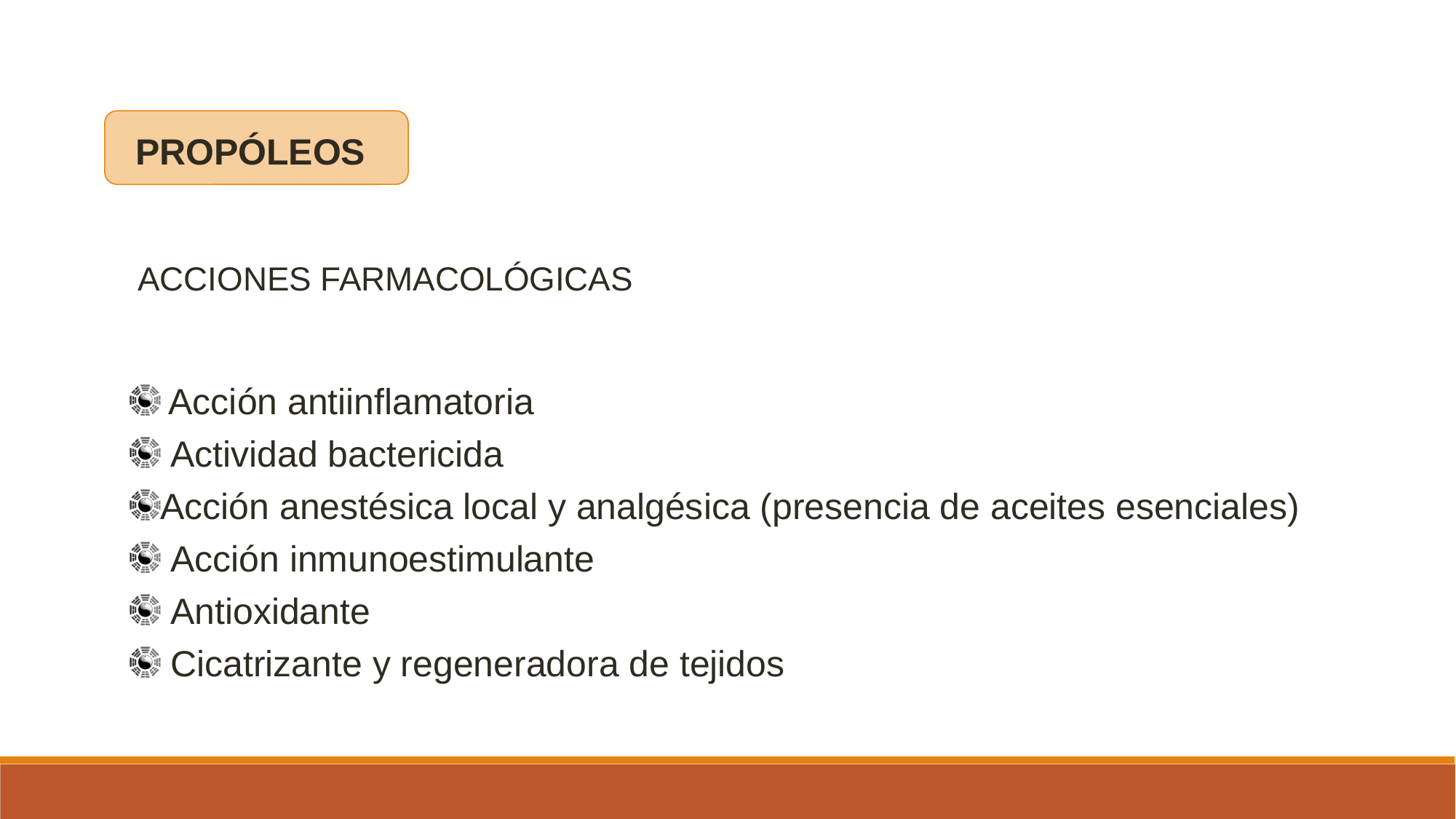

PROPÓLEOS
ACCIONES FARMACOLÓGICAS
 Acción antiinflamatoria
 Actividad bactericida
Acción anestésica local y analgésica (presencia de aceites esenciales)
 Acción inmunoestimulante
 Antioxidante
 Cicatrizante y regeneradora de tejidos